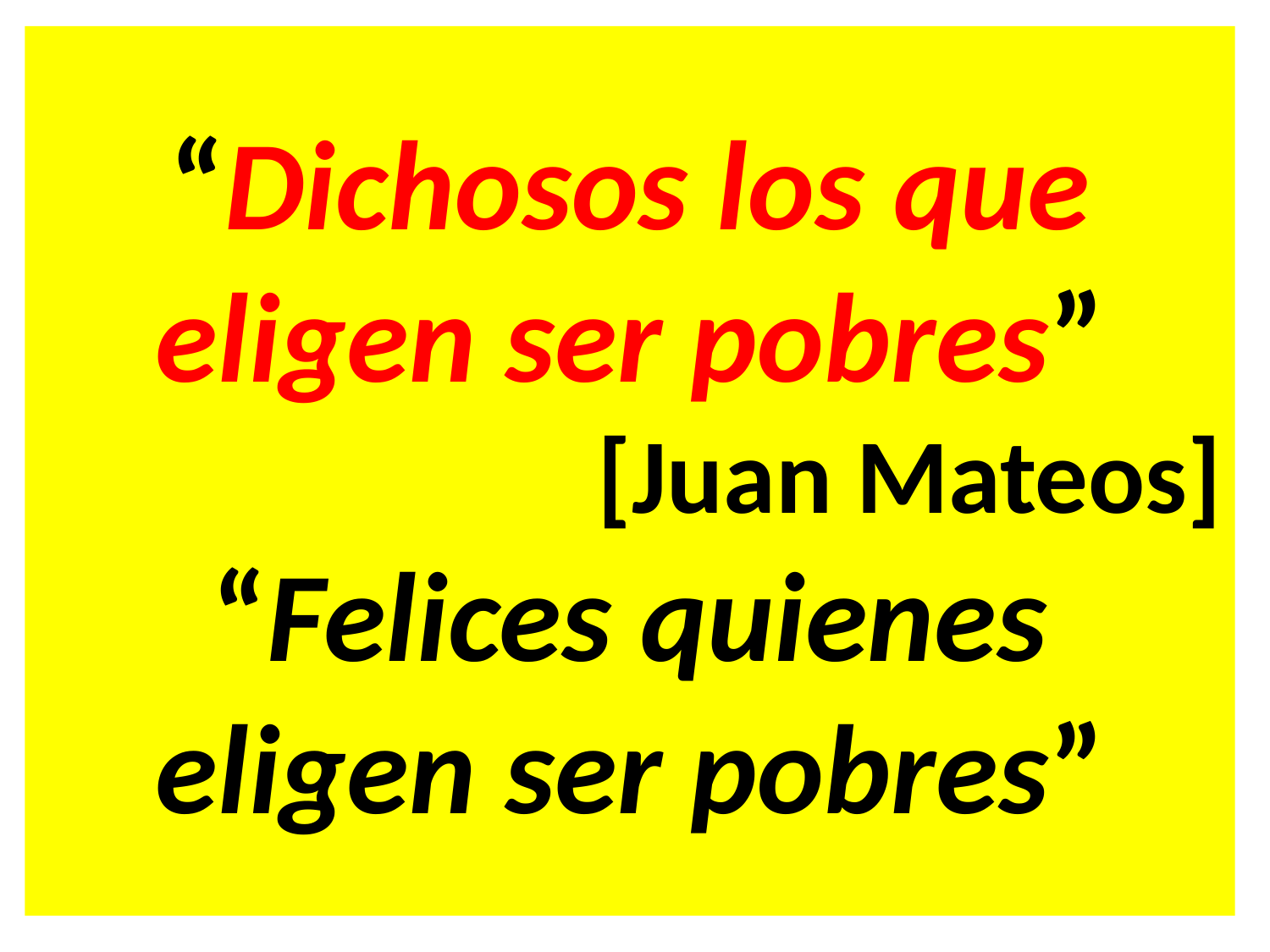

“Dichosos los que eligen ser pobres”
[Juan Mateos]
“Felices quienes eligen ser pobres”
#